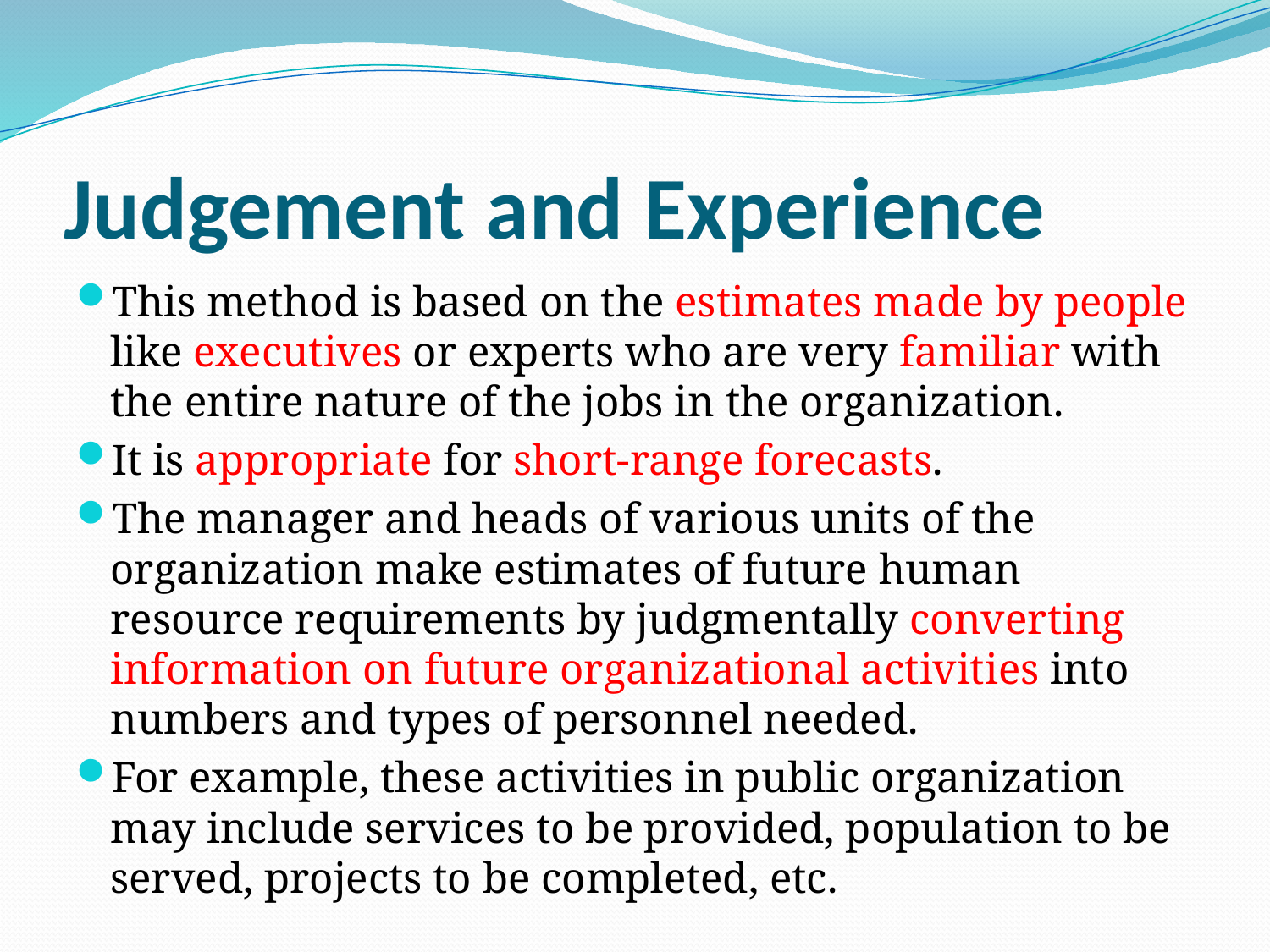

# Judgement and Experience
This method is based on the estimates made by people like executives or experts who are very familiar with the entire nature of the jobs in the organization.
It is appropriate for short-range forecasts.
The manager and heads of various units of the organization make estimates of future human resource requirements by judgmentally converting information on future organizational activities into numbers and types of personnel needed.
For example, these activities in public organization may include services to be provided, population to be served, projects to be completed, etc.